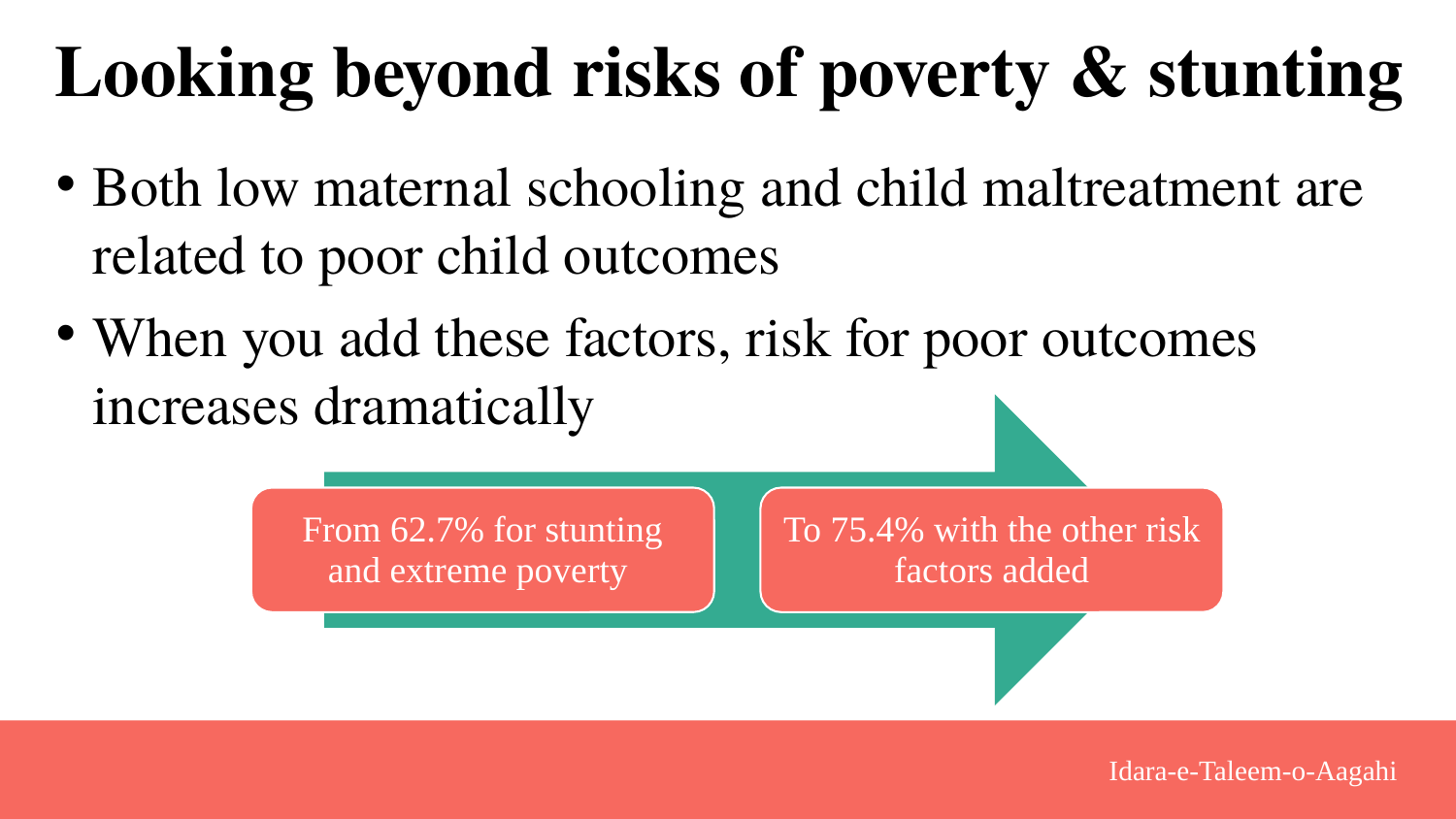

# Looking beyond risks of poverty & stunting
Both low maternal schooling and child maltreatment are  related to poor child outcomes
When you add these factors, risk for poor outcomes increases dramatically
From 62.7% for stunting and extreme poverty
To 75.4% with the other risk factors added